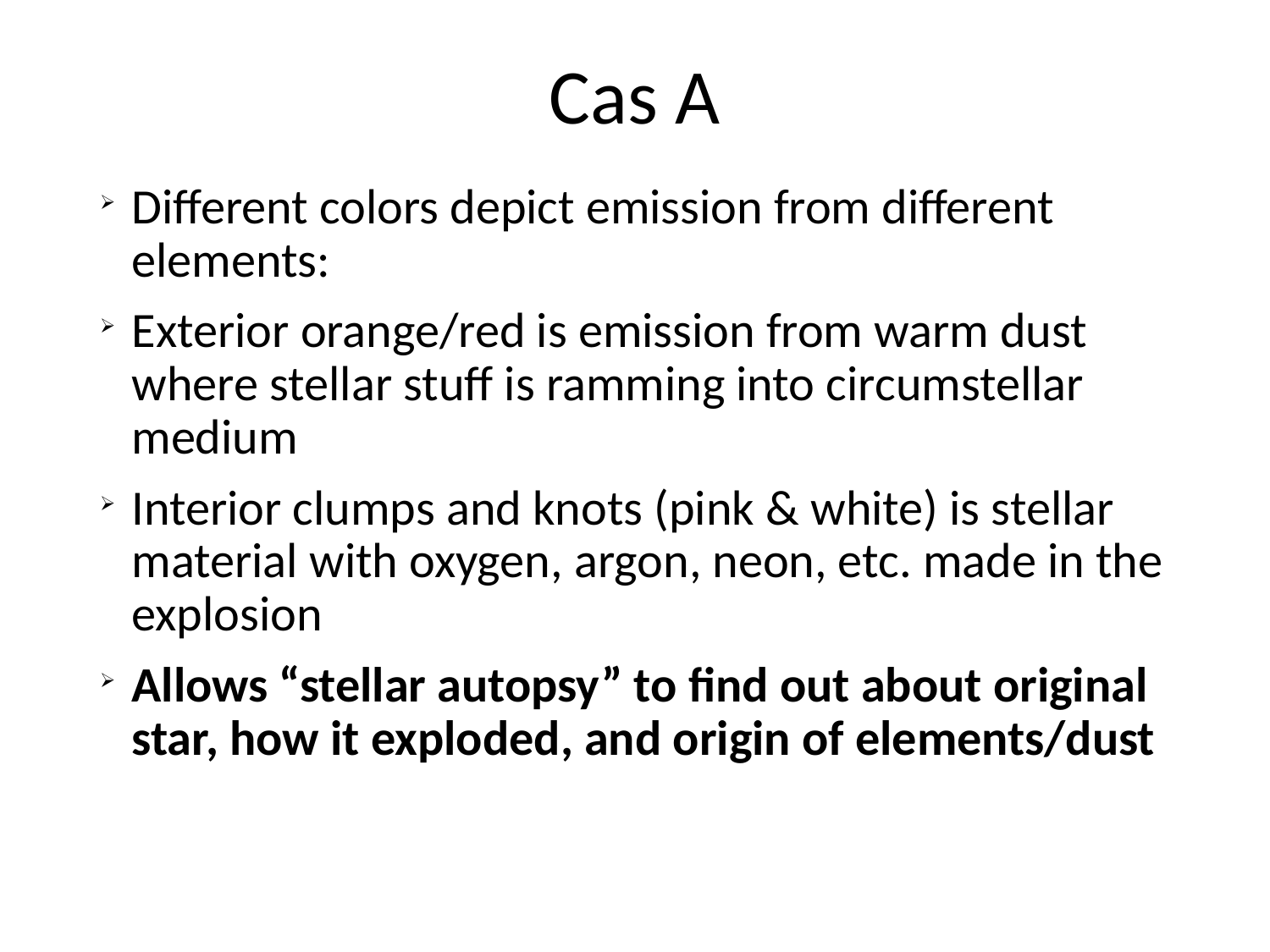

# Cas A
Different colors depict emission from different elements:
Exterior orange/red is emission from warm dust where stellar stuff is ramming into circumstellar medium
Interior clumps and knots (pink & white) is stellar material with oxygen, argon, neon, etc. made in the explosion
Allows “stellar autopsy” to find out about original star, how it exploded, and origin of elements/dust